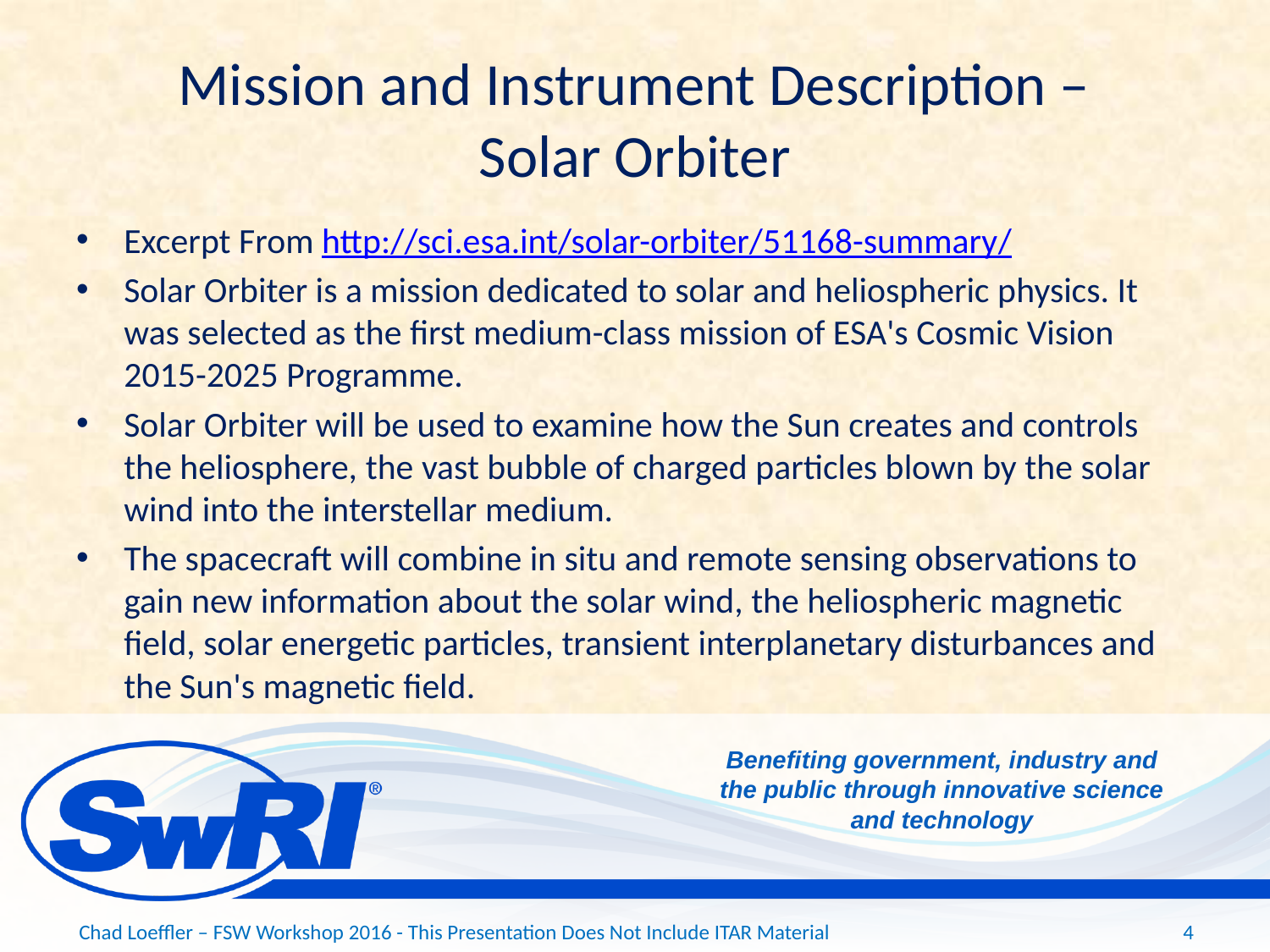

# Mission and Instrument Description – Solar Orbiter
Excerpt From http://sci.esa.int/solar-orbiter/51168-summary/
Solar Orbiter is a mission dedicated to solar and heliospheric physics. It was selected as the first medium-class mission of ESA's Cosmic Vision 2015-2025 Programme.
Solar Orbiter will be used to examine how the Sun creates and controls the heliosphere, the vast bubble of charged particles blown by the solar wind into the interstellar medium.
The spacecraft will combine in situ and remote sensing observations to gain new information about the solar wind, the heliospheric magnetic field, solar energetic particles, transient interplanetary disturbances and the Sun's magnetic field.
Chad Loeffler – FSW Workshop 2016 - This Presentation Does Not Include ITAR Material
4